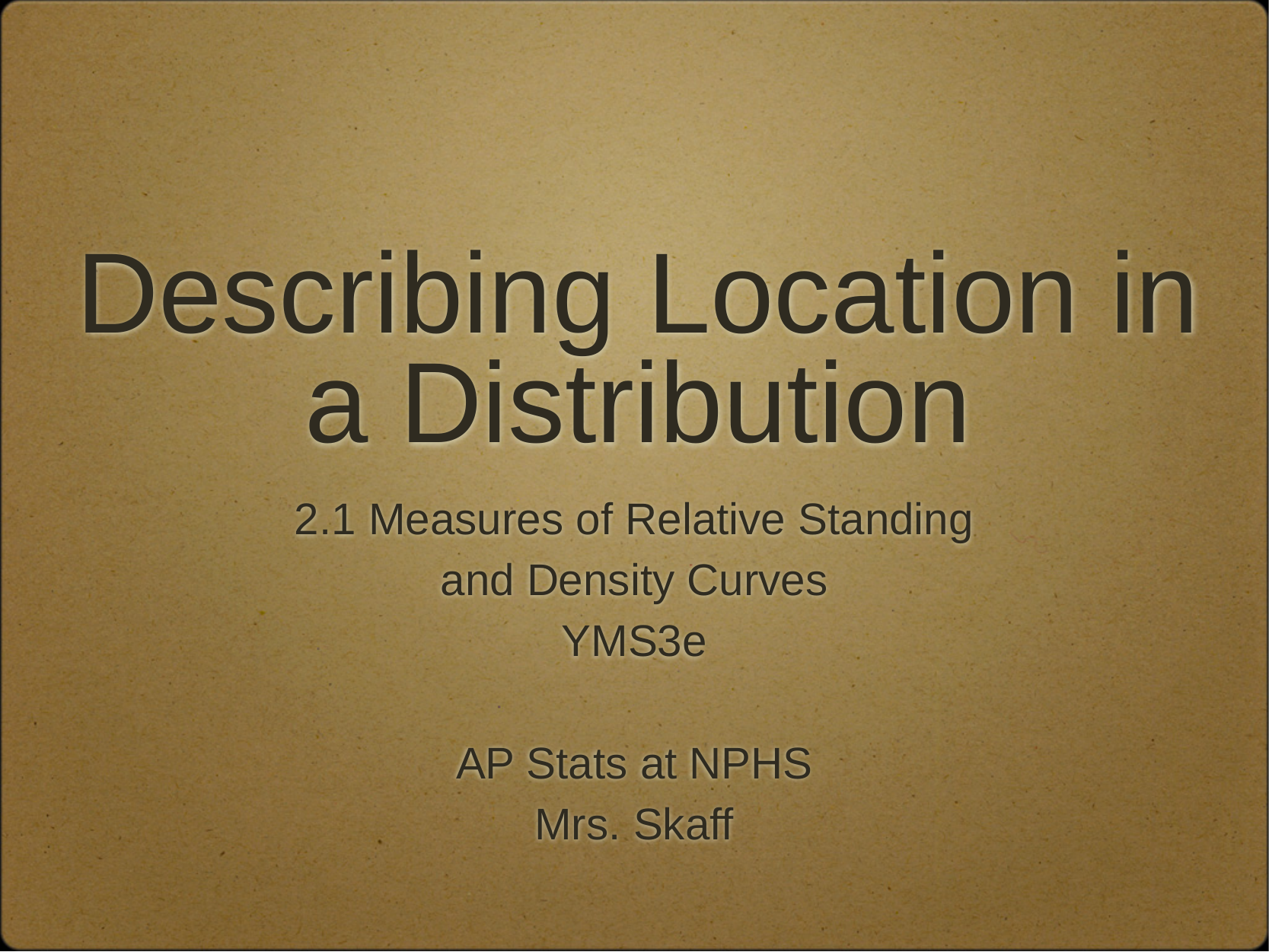

# Describing Location in a Distribution
2.1 Measures of Relative Standing
and Density Curves
YMS3e

AP Stats at NPHS
Mrs. Skaff